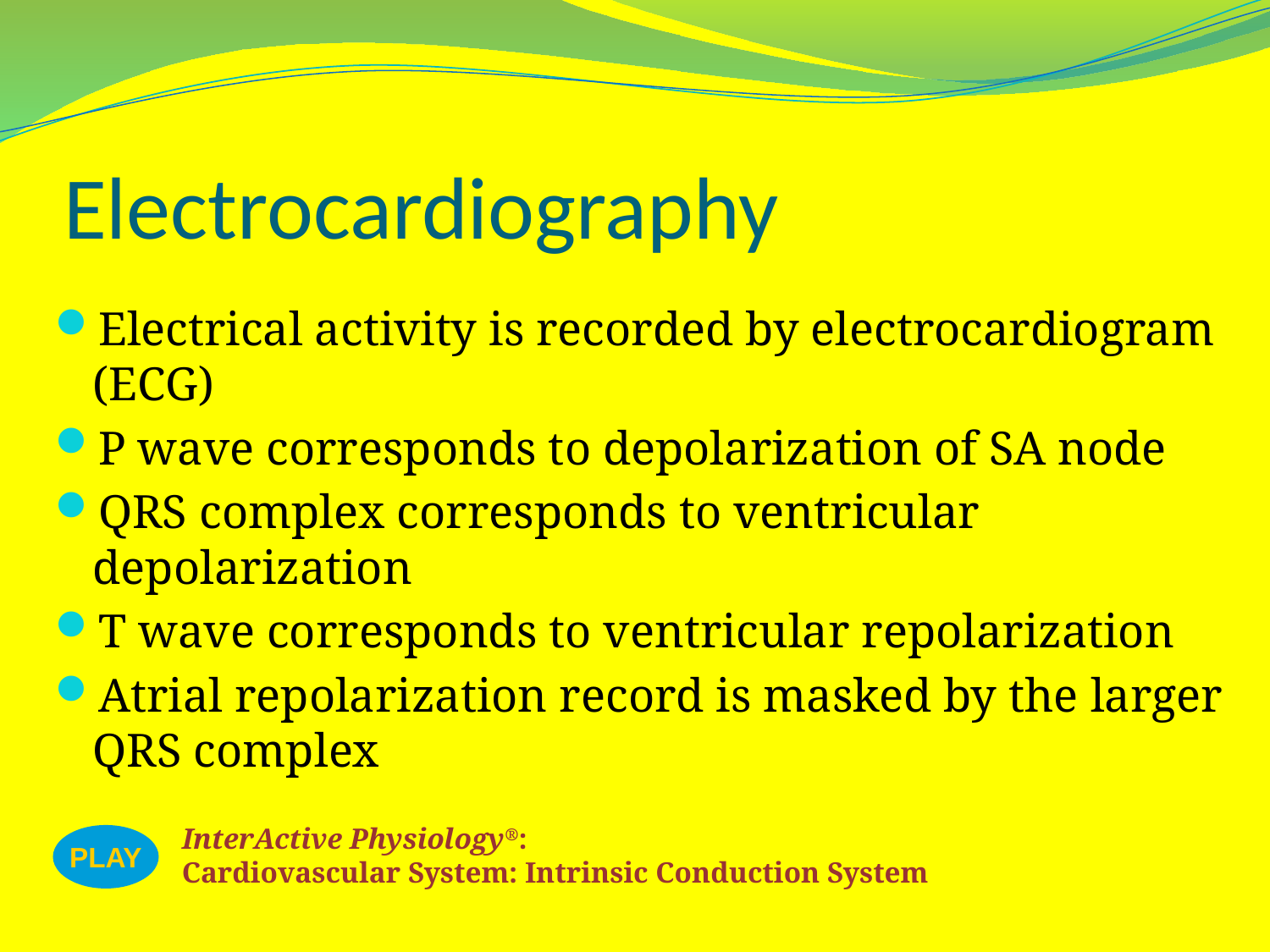

# Electrocardiography

Electrical activity is recorded by electrocardiogram (ECG)
P wave corresponds to depolarization of SA node
QRS complex corresponds to ventricular depolarization
T wave corresponds to ventricular repolarization
Atrial repolarization record is masked by the larger QRS complex
InterActive Physiology®:
Cardiovascular System: Intrinsic Conduction System
PLAY